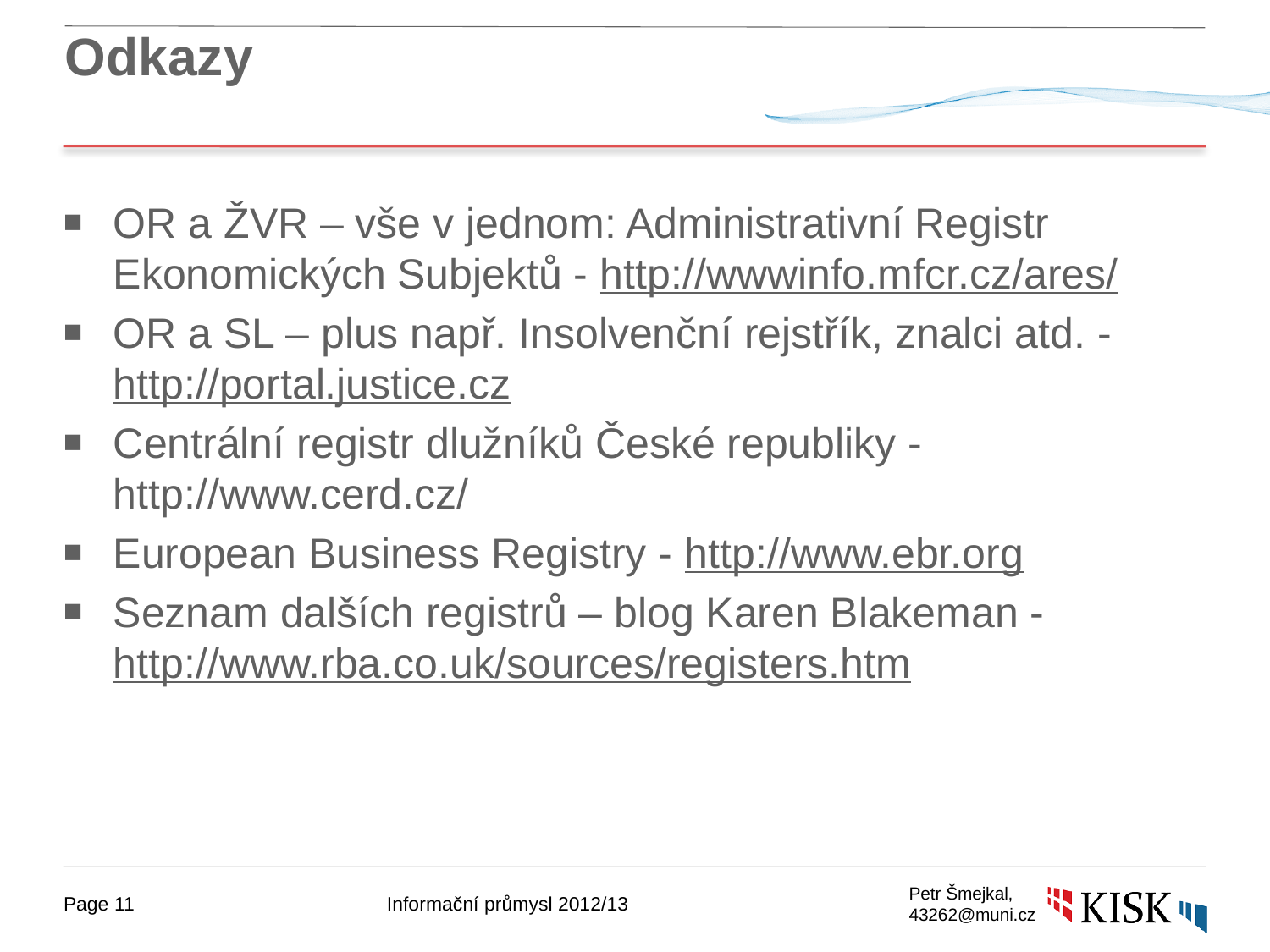

# Odkazy
OR a ŽVR – vše v jednom: Administrativní Registr Ekonomických Subjektů - http://wwwinfo.mfcr.cz/ares/
OR a SL – plus např. Insolvenční rejstřík, znalci atd. - http://portal.justice.cz
Centrální registr dlužníků České republiky - http://www.cerd.cz/
European Business Registry - http://www.ebr.org
Seznam dalších registrů – blog Karen Blakeman - http://www.rba.co.uk/sources/registers.htm